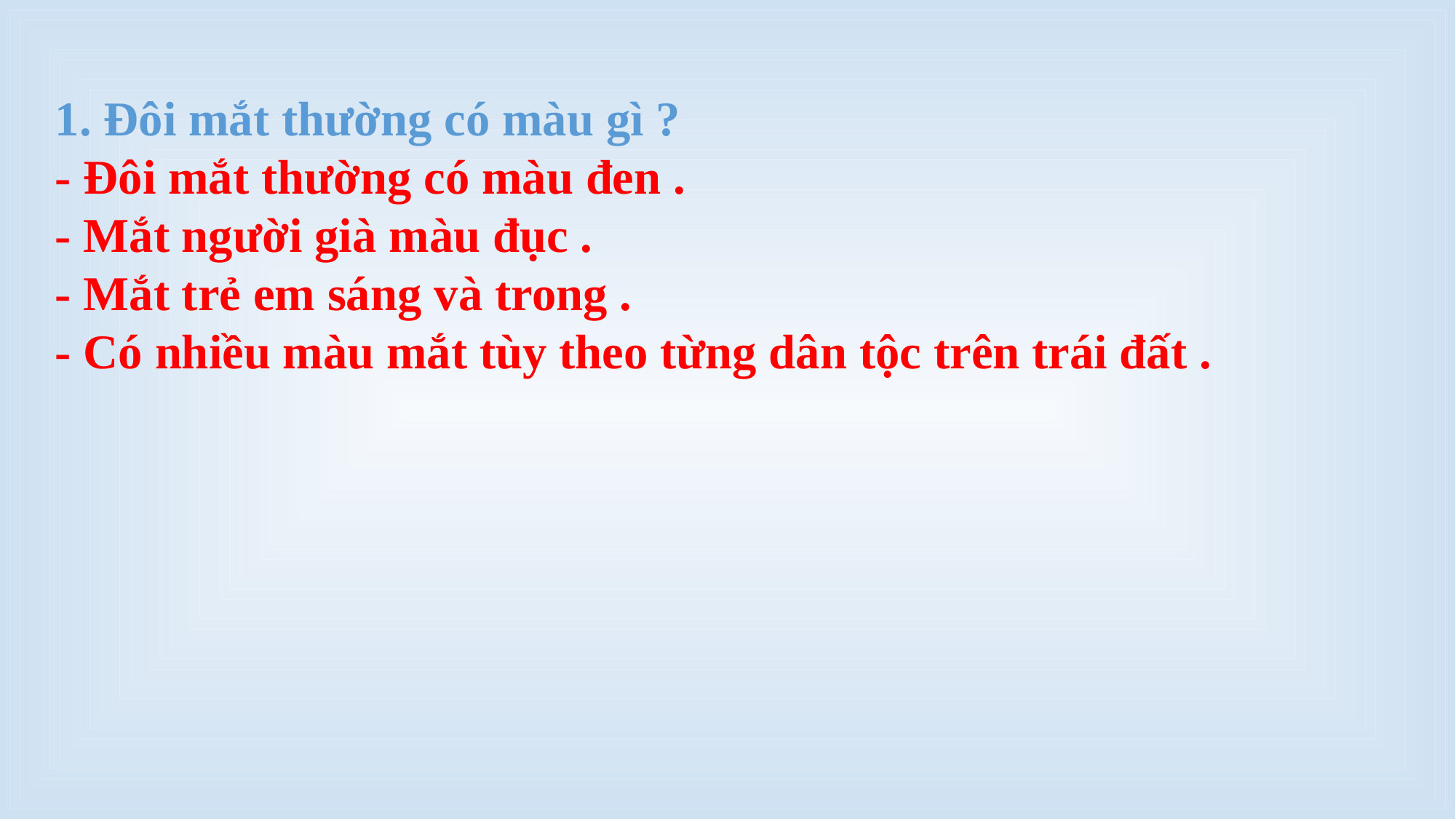

1. Đôi mắt thường có màu gì ?
- Đôi mắt thường có màu đen .
- Mắt người già màu đục .
- Mắt trẻ em sáng và trong .
- Có nhiều màu mắt tùy theo từng dân tộc trên trái đất .